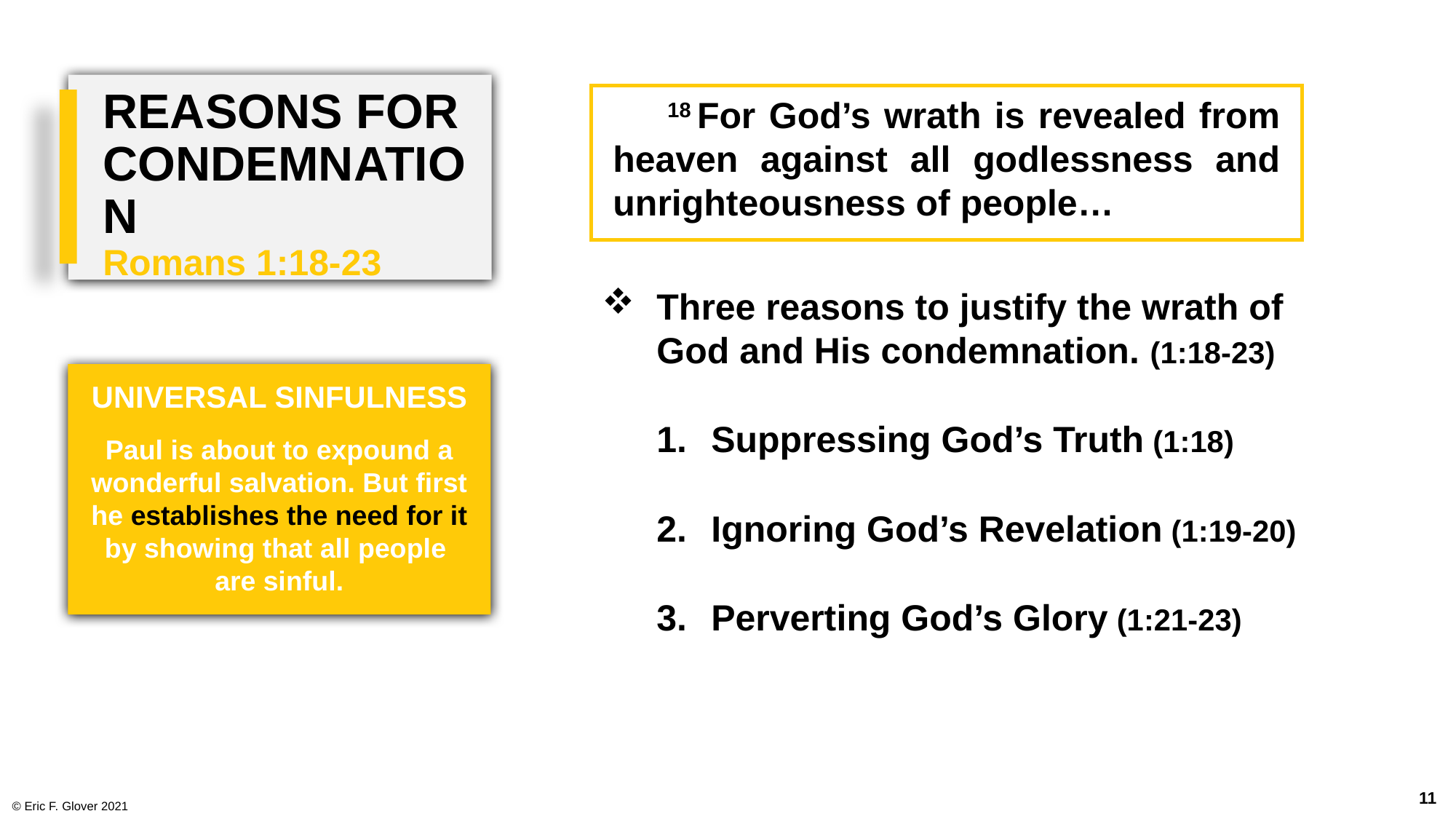

# Reasons for Condemnation Romans 1:18-23
18 For God’s wrath is revealed from heaven against all godlessness and unrighteousness of people…
Three reasons to justify the wrath of
God and His condemnation. (1:18-23)
Suppressing God’s Truth (1:18)
Ignoring God’s Revelation (1:19-20)
Perverting God’s Glory (1:21-23)
UNIVERSAL SINFULNESS
Paul is about to expound a wonderful salvation. But first he establishes the need for it by showing that all people
are sinful.